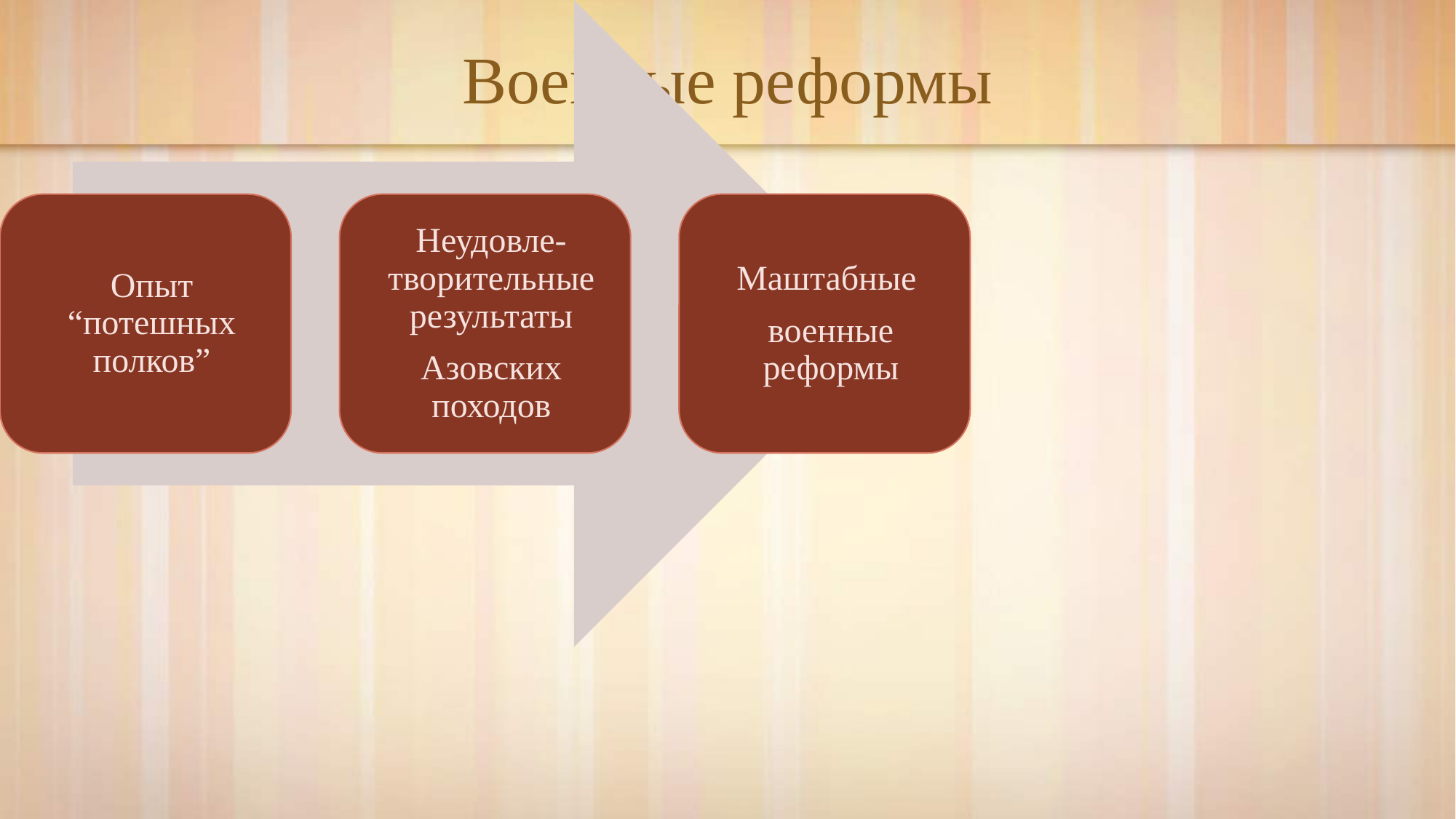

# Военные реформы
Опыт “потешных полков”
Неудовле-творительные результаты
Азовских походов
Маштабные
военные реформы